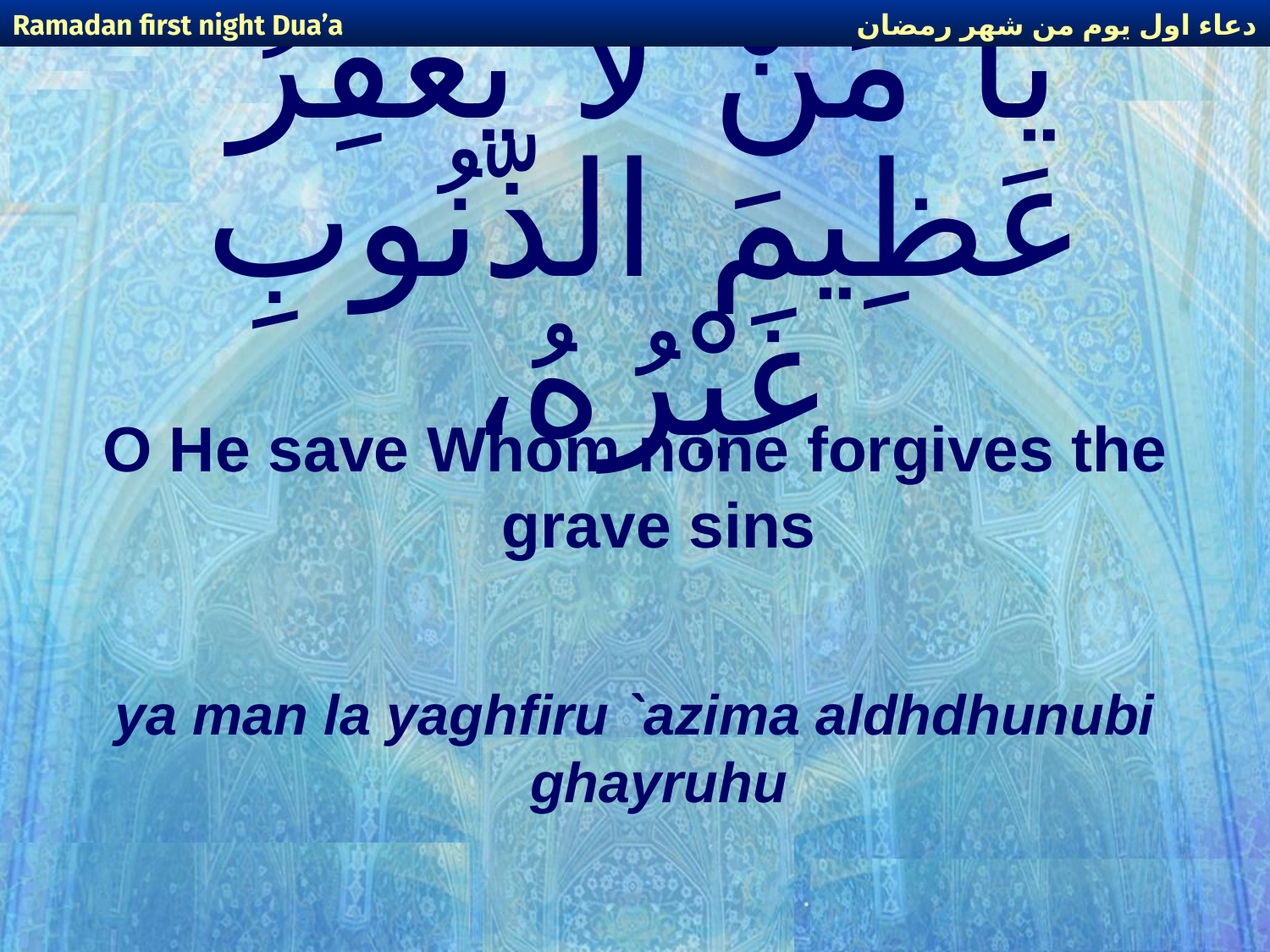

دعاء اول يوم من شهر رمضان
Ramadan first night Dua’a
# يَا مَنْ لا يَغْفِرُ عَظِيمَ الذّنُوبِ غَيْرُهُ،
O He save Whom none forgives the grave sins
ya man la yaghfiru `azima aldhdhunubi ghayruhu